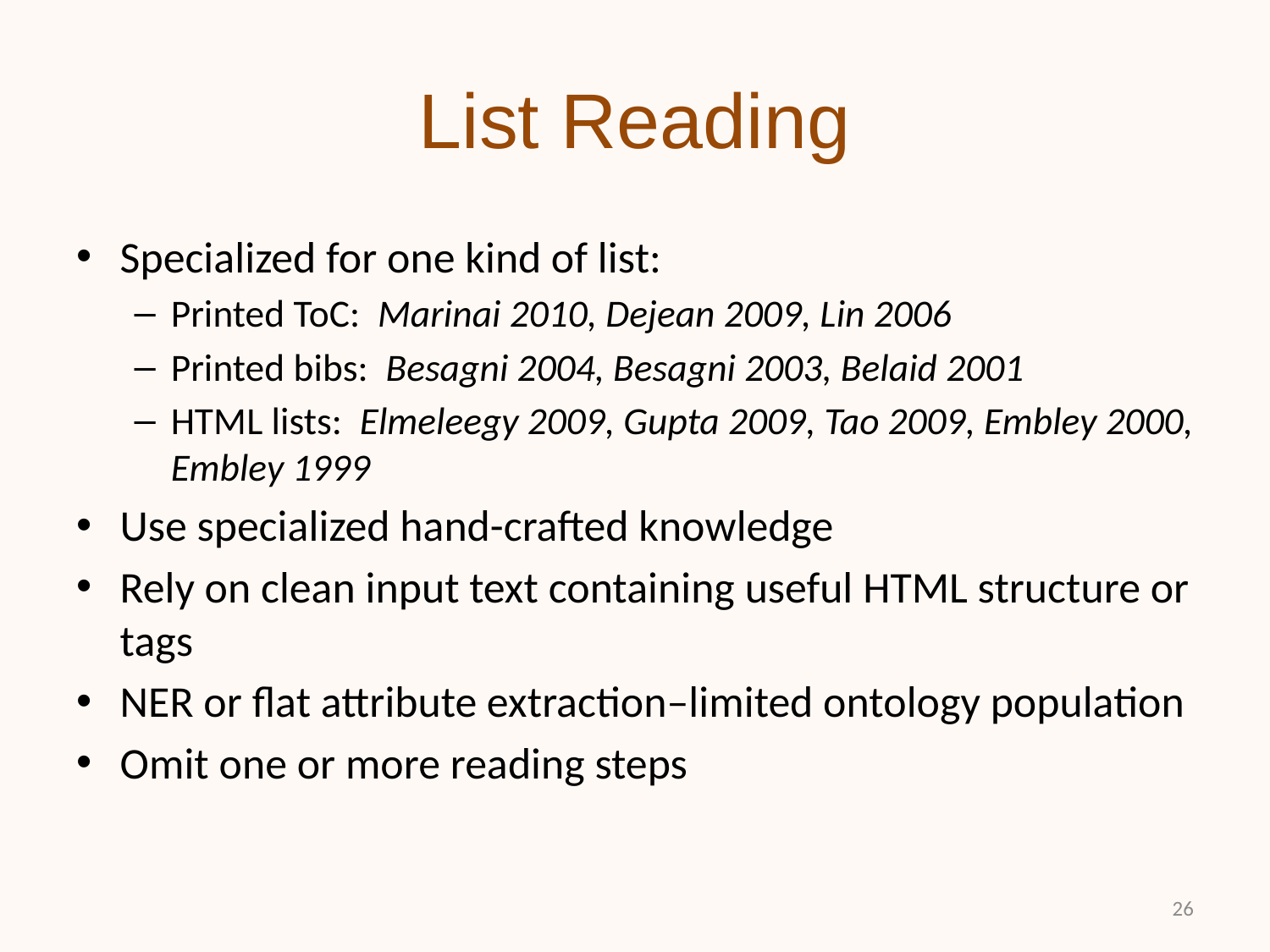

# List Reading
Specialized for one kind of list:
Printed ToC:  Marinai 2010, Dejean 2009, Lin 2006
Printed bibs:  Besagni 2004, Besagni 2003, Belaid 2001
HTML lists:  Elmeleegy 2009, Gupta 2009, Tao 2009, Embley 2000, Embley 1999
Use specialized hand-crafted knowledge
Rely on clean input text containing useful HTML structure or tags
NER or flat attribute extraction–limited ontology population
Omit one or more reading steps
26